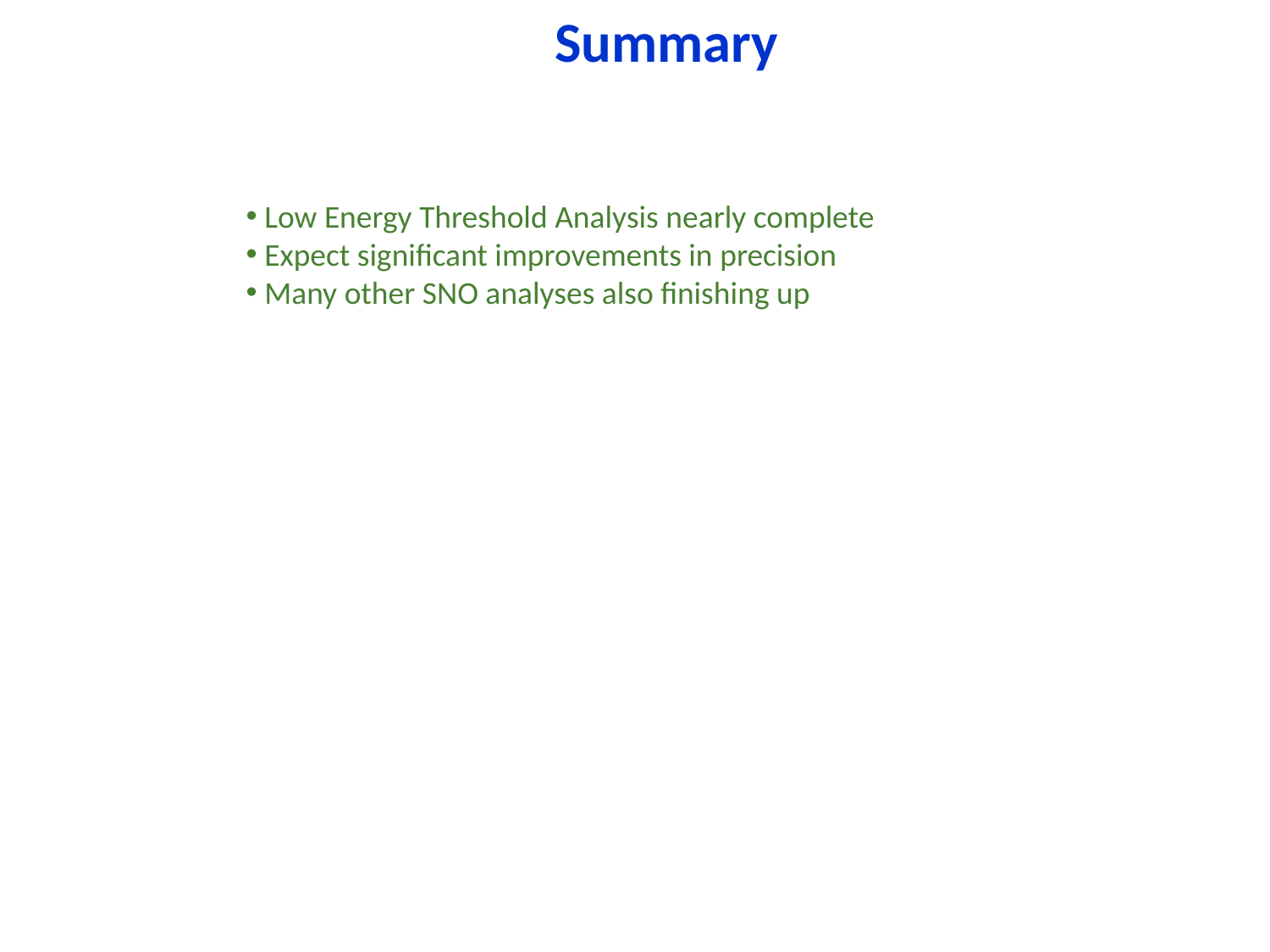

Summary
 Low Energy Threshold Analysis nearly complete
 Expect significant improvements in precision
 Many other SNO analyses also finishing up